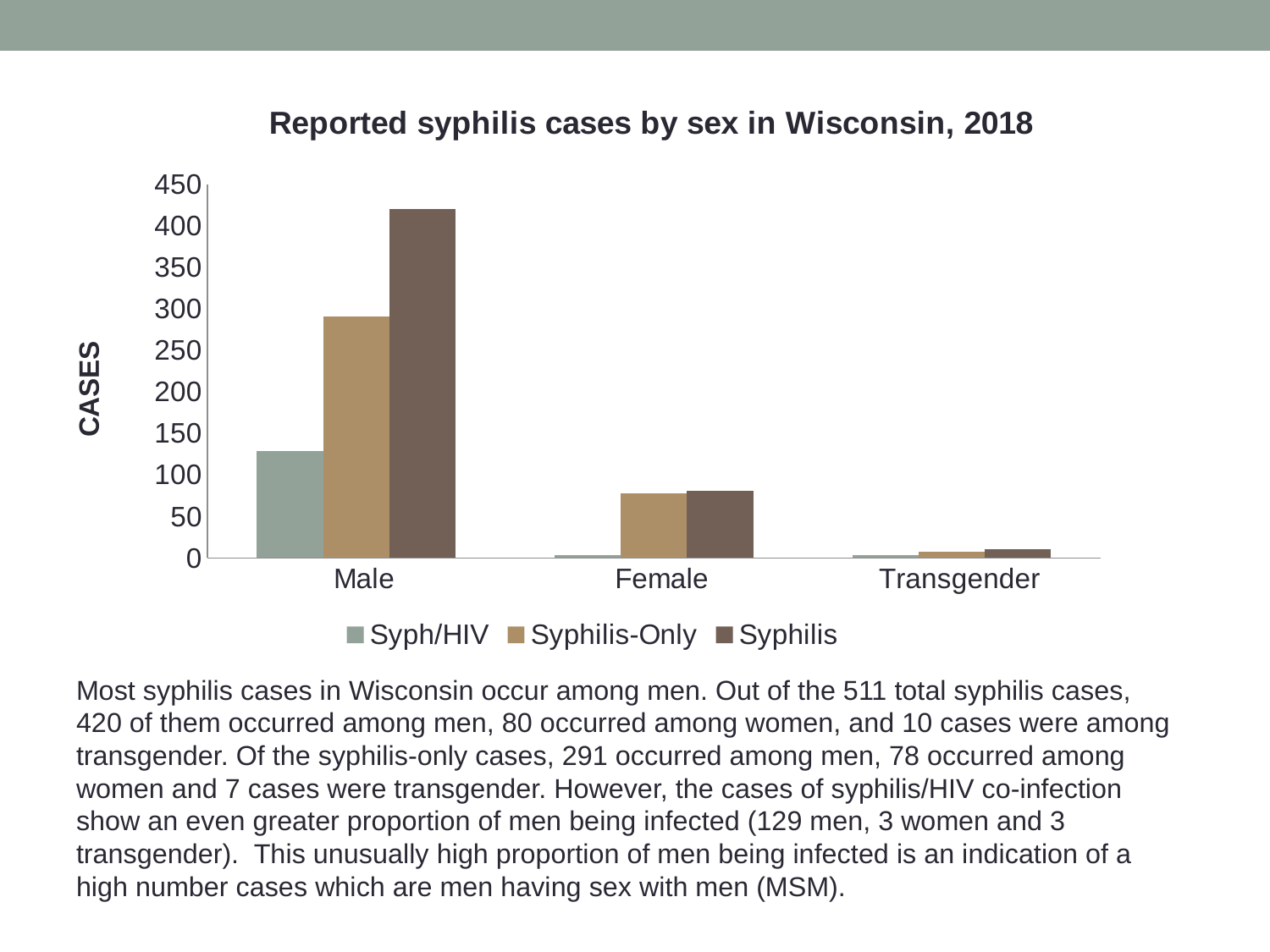

### Chart: Reported syphilis cases by sex in Wisconsin, 2018

| Category | Syph/HIV | Syphilis-Only | Syphilis |
|---|---|---|---|
|   Male | 129.0 | 291.0 | 420.0 |
|   Female | 3.0 | 78.0 | 81.0 |
|   Transgender | 3.0 | 7.0 | 10.0 |
Most syphilis cases in Wisconsin occur among men. Out of the 511 total syphilis cases, 420 of them occurred among men, 80 occurred among women, and 10 cases were among transgender. Of the syphilis-only cases, 291 occurred among men, 78 occurred among women and 7 cases were transgender. However, the cases of syphilis/HIV co-infection show an even greater proportion of men being infected (129 men, 3 women and 3 transgender).  This unusually high proportion of men being infected is an indication of a high number cases which are men having sex with men (MSM).